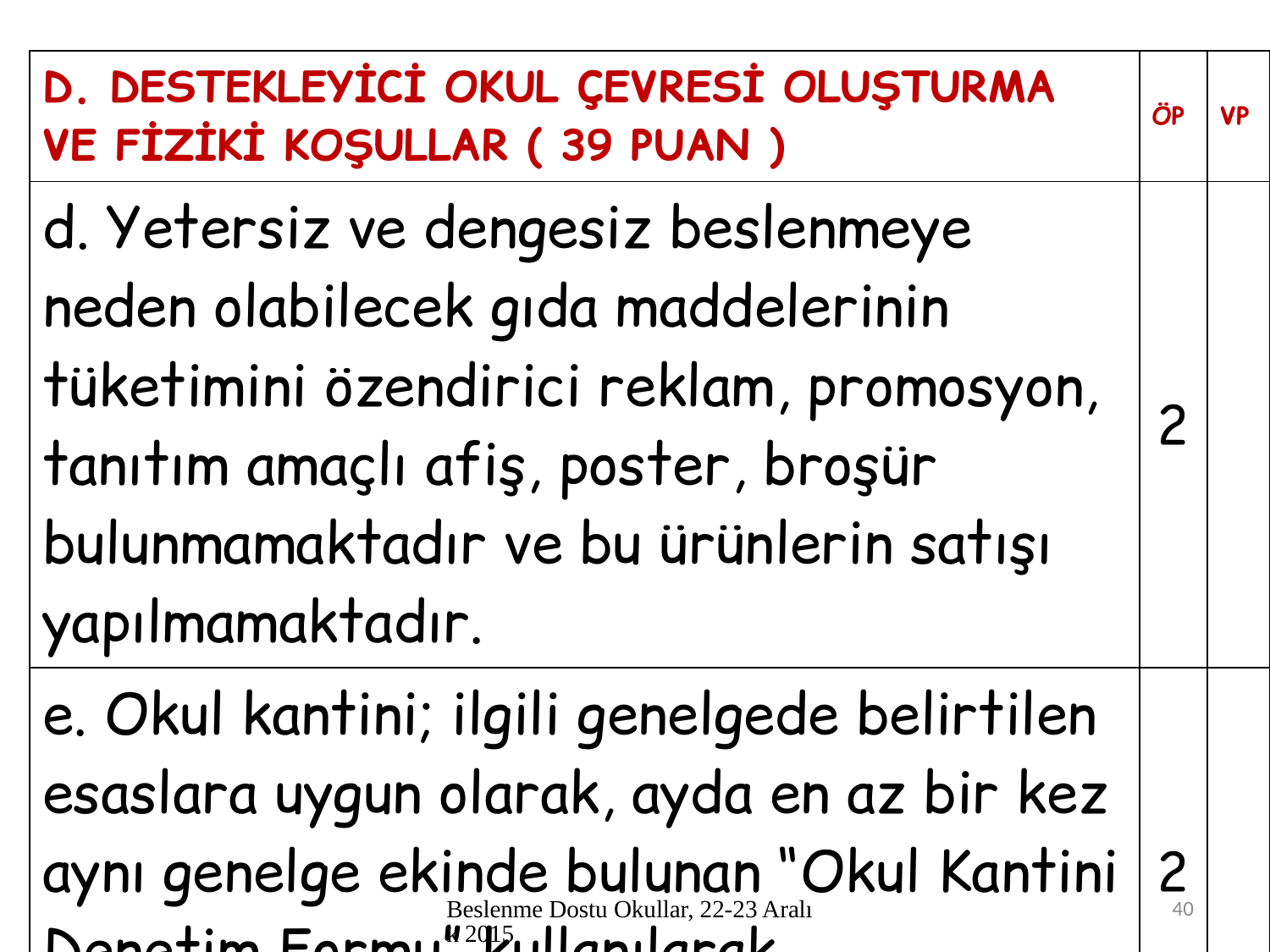

| D. DESTEKLEYİCİ OKUL ÇEVRESİ OLUŞTURMA VE FİZİKİ KOŞULLAR ( 39 PUAN ) | ÖP | VP |
| --- | --- | --- |
| d. Yetersiz ve dengesiz beslenmeye neden olabilecek gıda maddelerinin tüketimini özendirici reklam, promosyon, tanıtım amaçlı afiş, poster, broşür bulunmamaktadır ve bu ürünlerin satışı yapılmamaktadır. | 2 |  |
| e. Okul kantini; ilgili genelgede belirtilen esaslara uygun olarak, ayda en az bir kez aynı genelge ekinde bulunan “Okul Kantini Denetim Formu” kullanılarak denetlenmektedir. | 2 |  |
Beslenme Dostu Okullar, 22-23 Aralık 2015
40